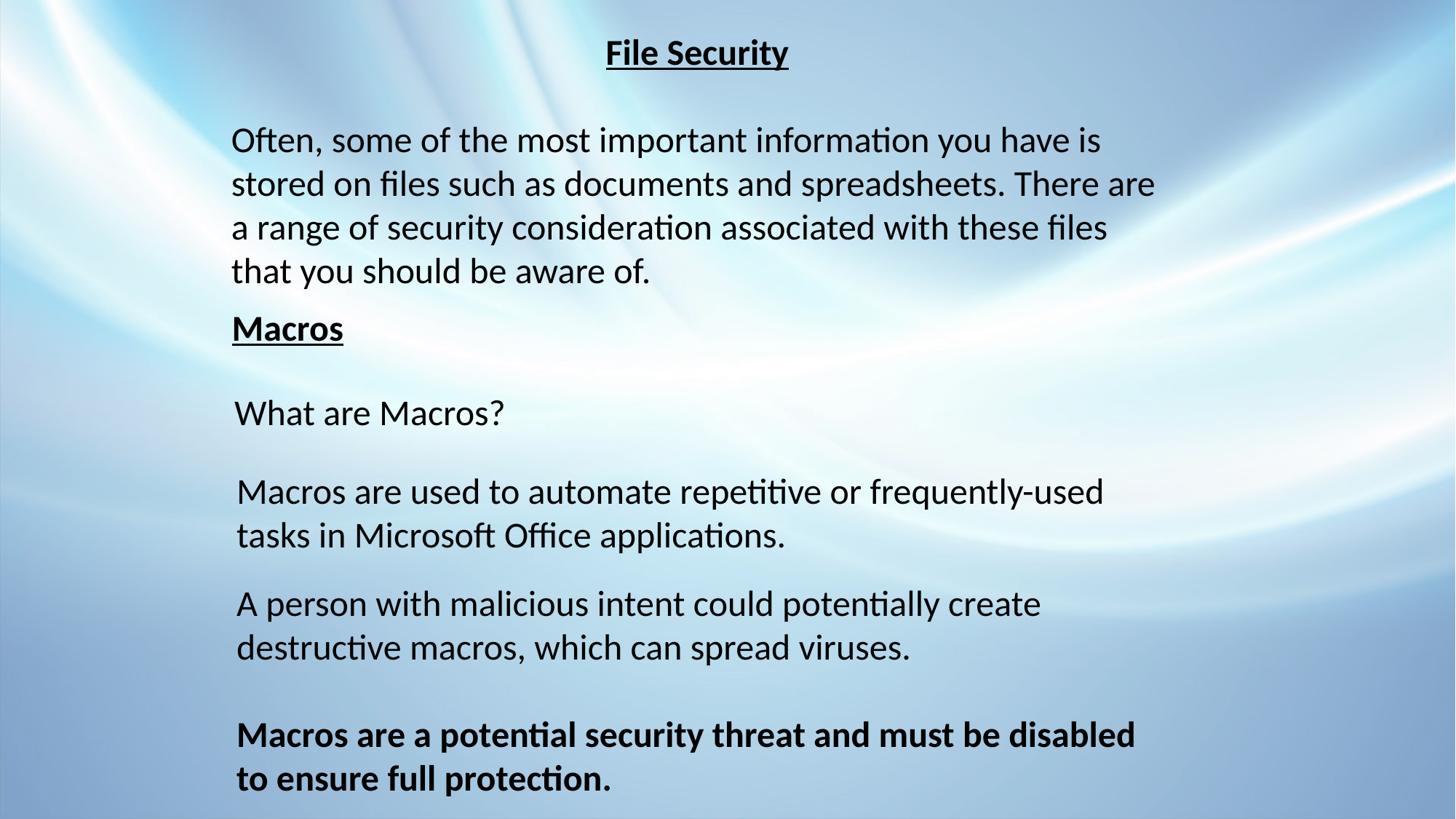

File Security

Often, some of the most important information you have is stored on files such as documents and spreadsheets. There are a range of security consideration associated with these files that you should be aware of.
Macros
What are Macros?
Macros are used to automate repetitive or frequently-used tasks in Microsoft Office applications.
A person with malicious intent could potentially create destructive macros, which can spread viruses.

Macros are a potential security threat and must be disabled to ensure full protection.